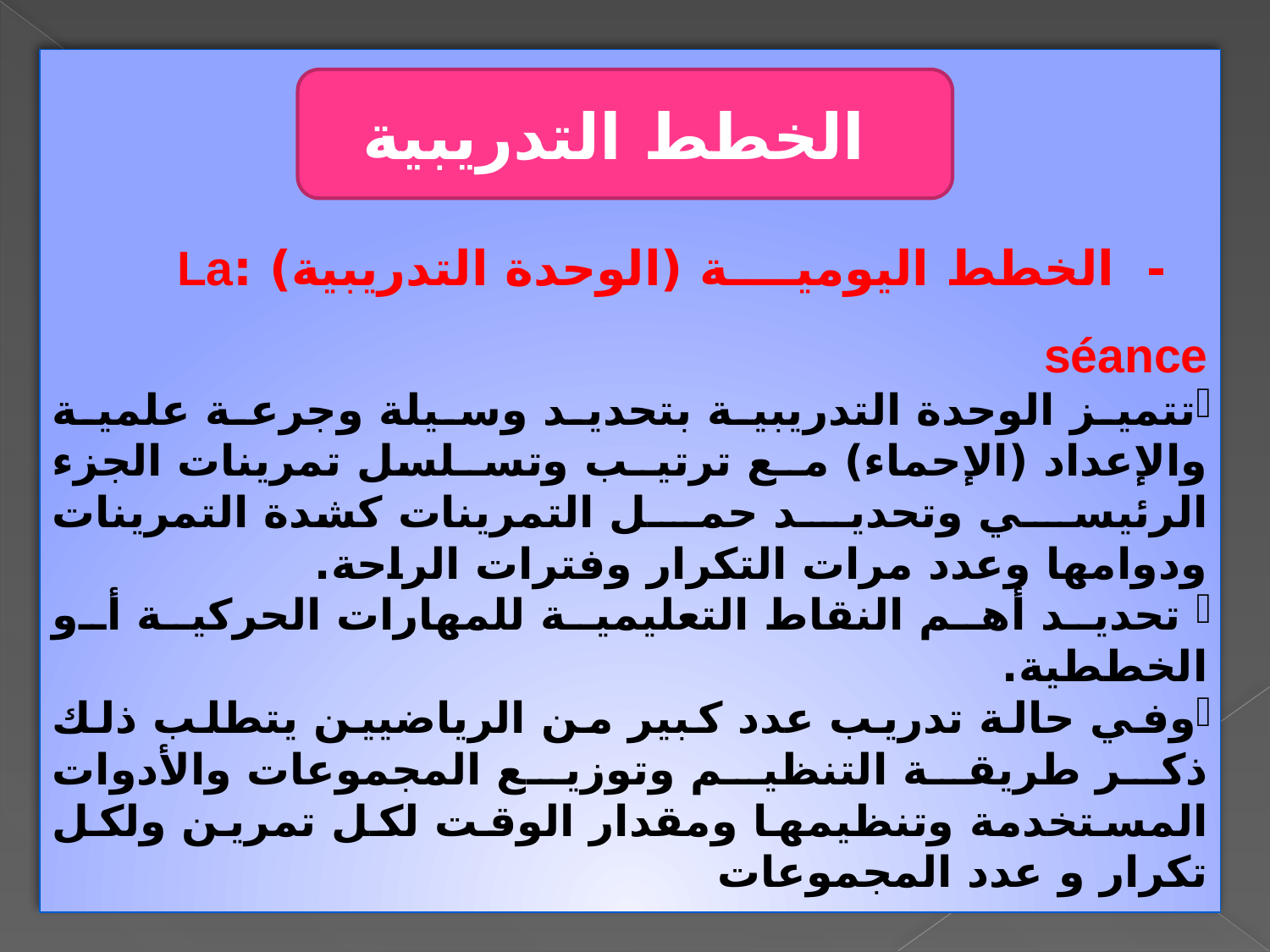

-  الخطط اليوميــــة (الوحدة التدريبية) :La séance
تتميز الوحدة التدريبية بتحديد وسيلة وجرعة علمية والإعداد (الإحماء) مع ترتيب وتسلسل تمرينات الجزء الرئيسي وتحديد حمل التمرينات كشدة التمرينات ودوامها وعدد مرات التكرار وفترات الراحة.
 تحديد أهم النقاط التعليمية للمهارات الحركية أو الخططية.
وفي حالة تدريب عدد كبير من الرياضيين يتطلب ذلك ذكر طريقة التنظيم وتوزيع المجموعات والأدوات المستخدمة وتنظيمها ومقدار الوقت لكل تمرين ولكل تكرار و عدد المجموعات

الخطط التدريبية